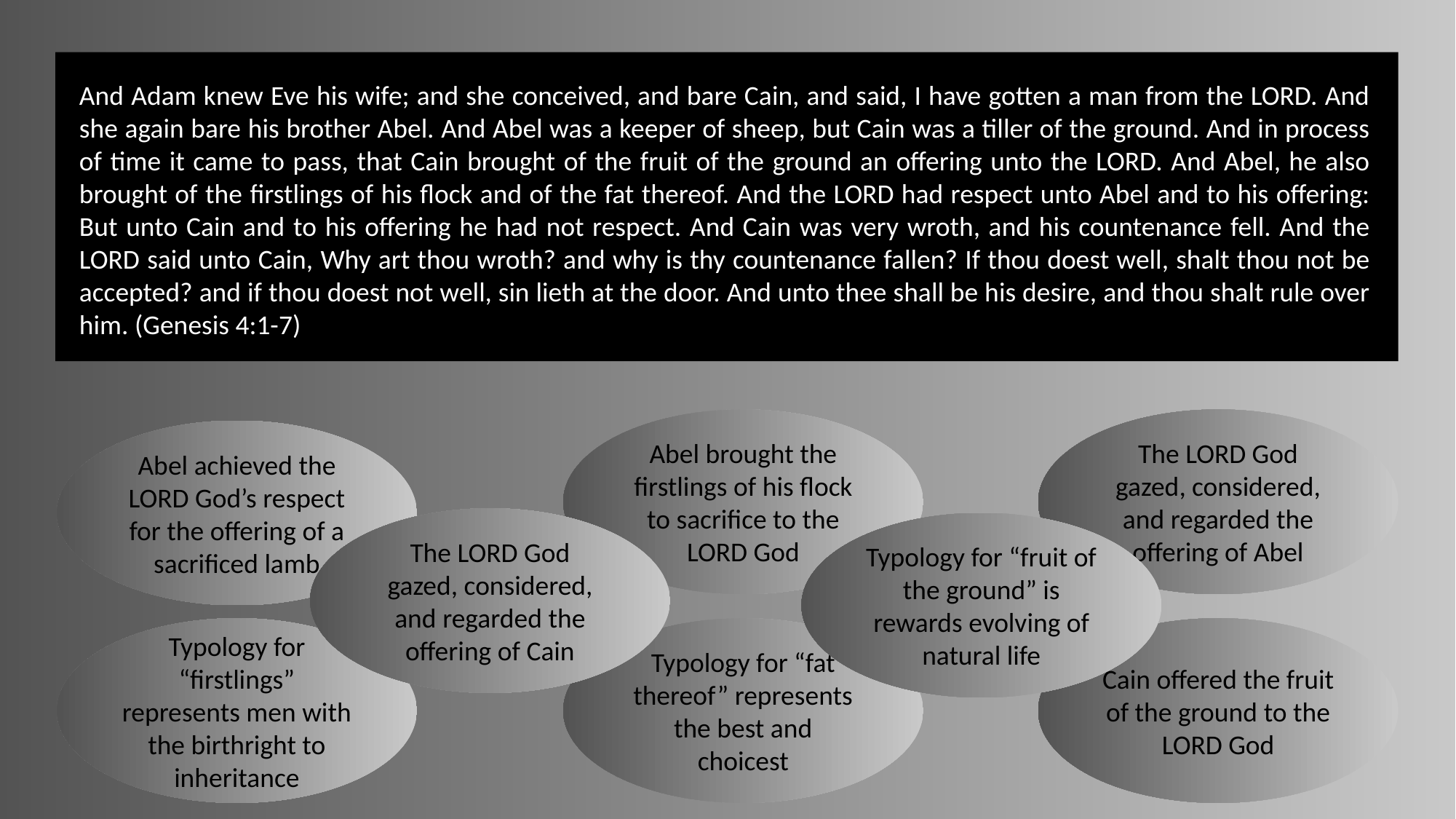

And Adam knew Eve his wife; and she conceived, and bare Cain, and said, I have gotten a man from the LORD. And she again bare his brother Abel. And Abel was a keeper of sheep, but Cain was a tiller of the ground. And in process of time it came to pass, that Cain brought of the fruit of the ground an offering unto the LORD. And Abel, he also brought of the firstlings of his flock and of the fat thereof. And the LORD had respect unto Abel and to his offering: But unto Cain and to his offering he had not respect. And Cain was very wroth, and his countenance fell. And the LORD said unto Cain, Why art thou wroth? and why is thy countenance fallen? If thou doest well, shalt thou not be accepted? and if thou doest not well, sin lieth at the door. And unto thee shall be his desire, and thou shalt rule over him. (Genesis 4:1-7)
Abel brought the firstlings of his flock to sacrifice to the LORD God
The LORD God gazed, considered, and regarded the offering of Abel
Abel achieved the LORD God’s respect for the offering of a sacrificed lamb
The LORD God gazed, considered, and regarded the offering of Cain
Typology for “fruit of the ground” is rewards evolving of natural life
Typology for “firstlings” represents men with the birthright to inheritance
Typology for “fat thereof” represents the best and choicest
Cain offered the fruit of the ground to the LORD God